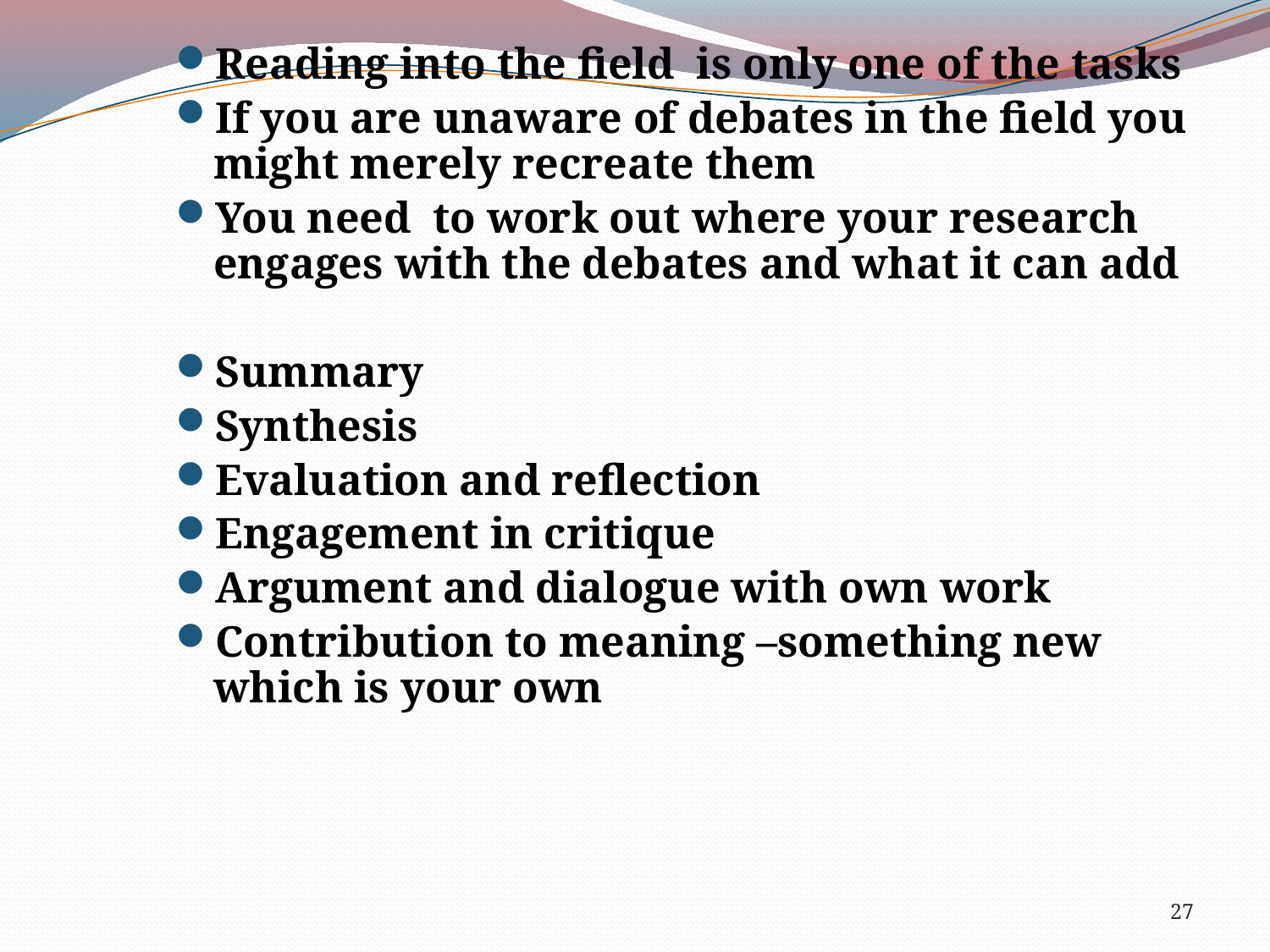

Reading into the field  is only one of the tasks
If you are unaware of debates in the field you might merely recreate them
You need  to work out where your research engages with the debates and what it can add

Summary
Synthesis
Evaluation and reflection
Engagement in critique
Argument and dialogue with own work
Contribution to meaning –something new which is your own
#
27